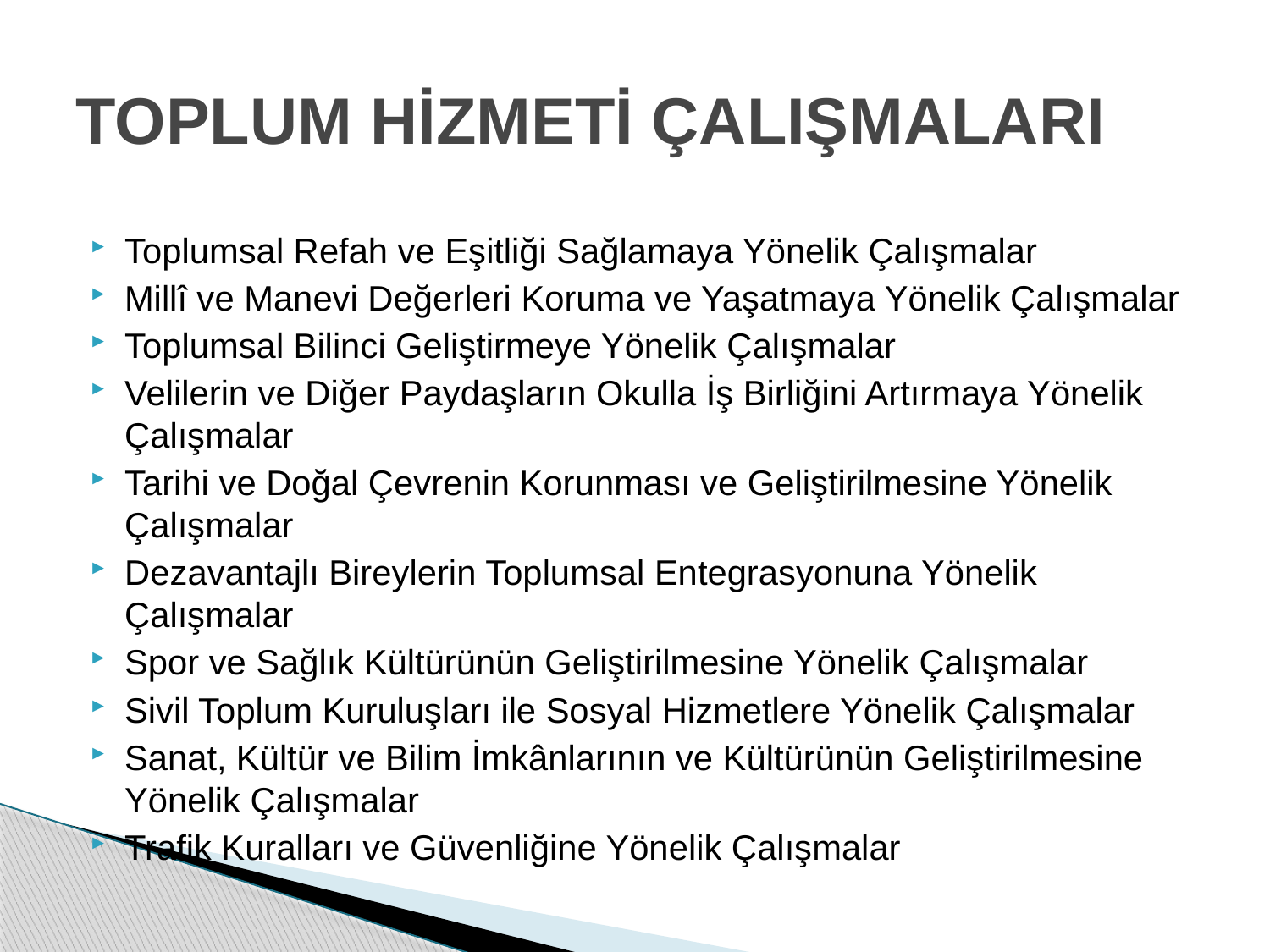

# TOPLUM HİZMETİ ÇALIŞMALARI
Toplumsal Refah ve Eşitliği Sağlamaya Yönelik Çalışmalar
Millî ve Manevi Değerleri Koruma ve Yaşatmaya Yönelik Çalışmalar
Toplumsal Bilinci Geliştirmeye Yönelik Çalışmalar
Velilerin ve Diğer Paydaşların Okulla İş Birliğini Artırmaya Yönelik Çalışmalar
Tarihi ve Doğal Çevrenin Korunması ve Geliştirilmesine Yönelik Çalışmalar
Dezavantajlı Bireylerin Toplumsal Entegrasyonuna Yönelik Çalışmalar
Spor ve Sağlık Kültürünün Geliştirilmesine Yönelik Çalışmalar
Sivil Toplum Kuruluşları ile Sosyal Hizmetlere Yönelik Çalışmalar
Sanat, Kültür ve Bilim İmkânlarının ve Kültürünün Geliştirilmesine Yönelik Çalışmalar
Trafik Kuralları ve Güvenliğine Yönelik Çalışmalar